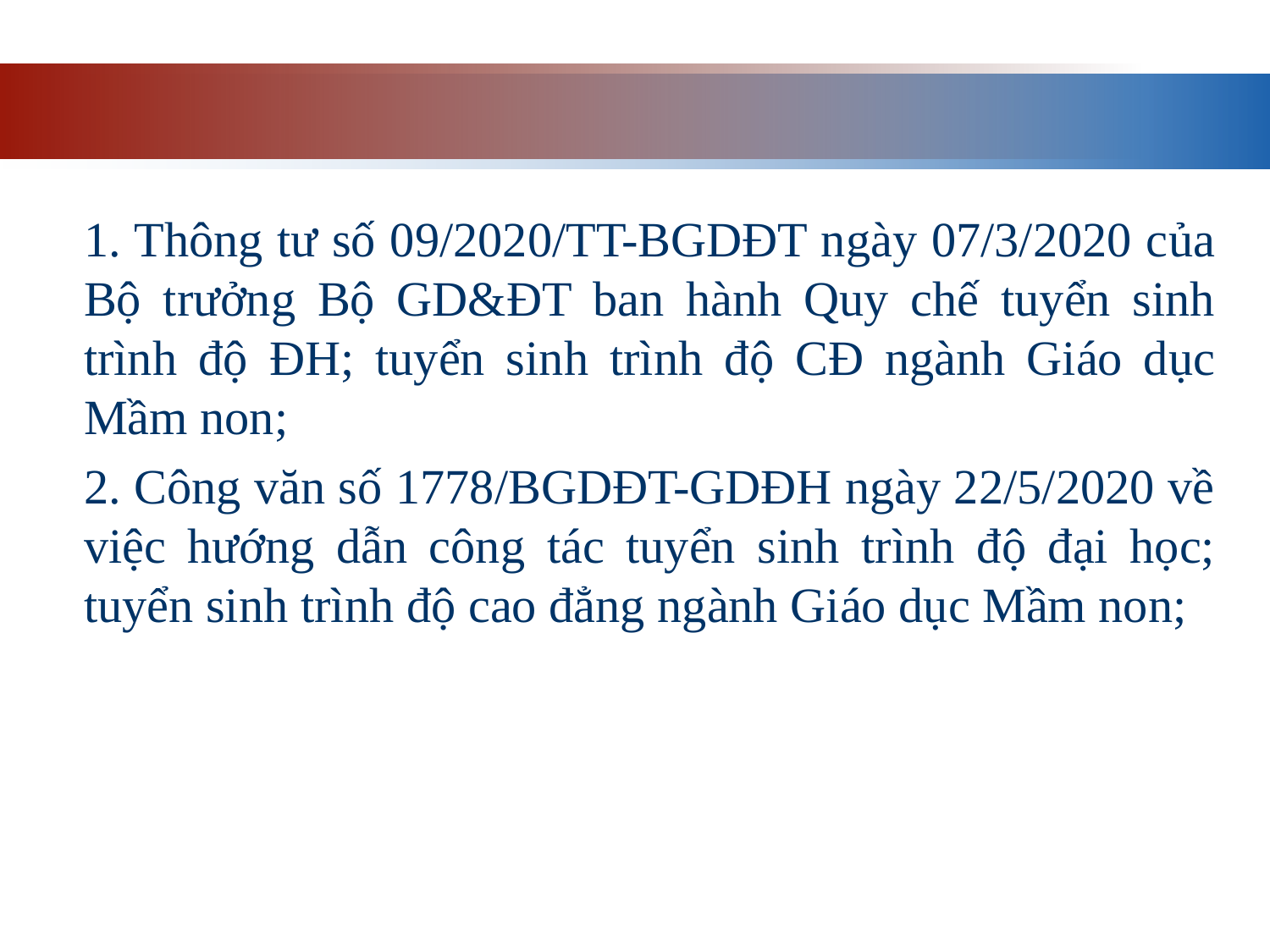

1. Thông tư số 09/2020/TT-BGDĐT ngày 07/3/2020 của Bộ trưởng Bộ GD&ĐT ban hành Quy chế tuyển sinh trình độ ĐH; tuyển sinh trình độ CĐ ngành Giáo dục Mầm non;
2. Công văn số 1778/BGDĐT-GDĐH ngày 22/5/2020 về việc hướng dẫn công tác tuyển sinh trình độ đại học; tuyển sinh trình độ cao đẳng ngành Giáo dục Mầm non;